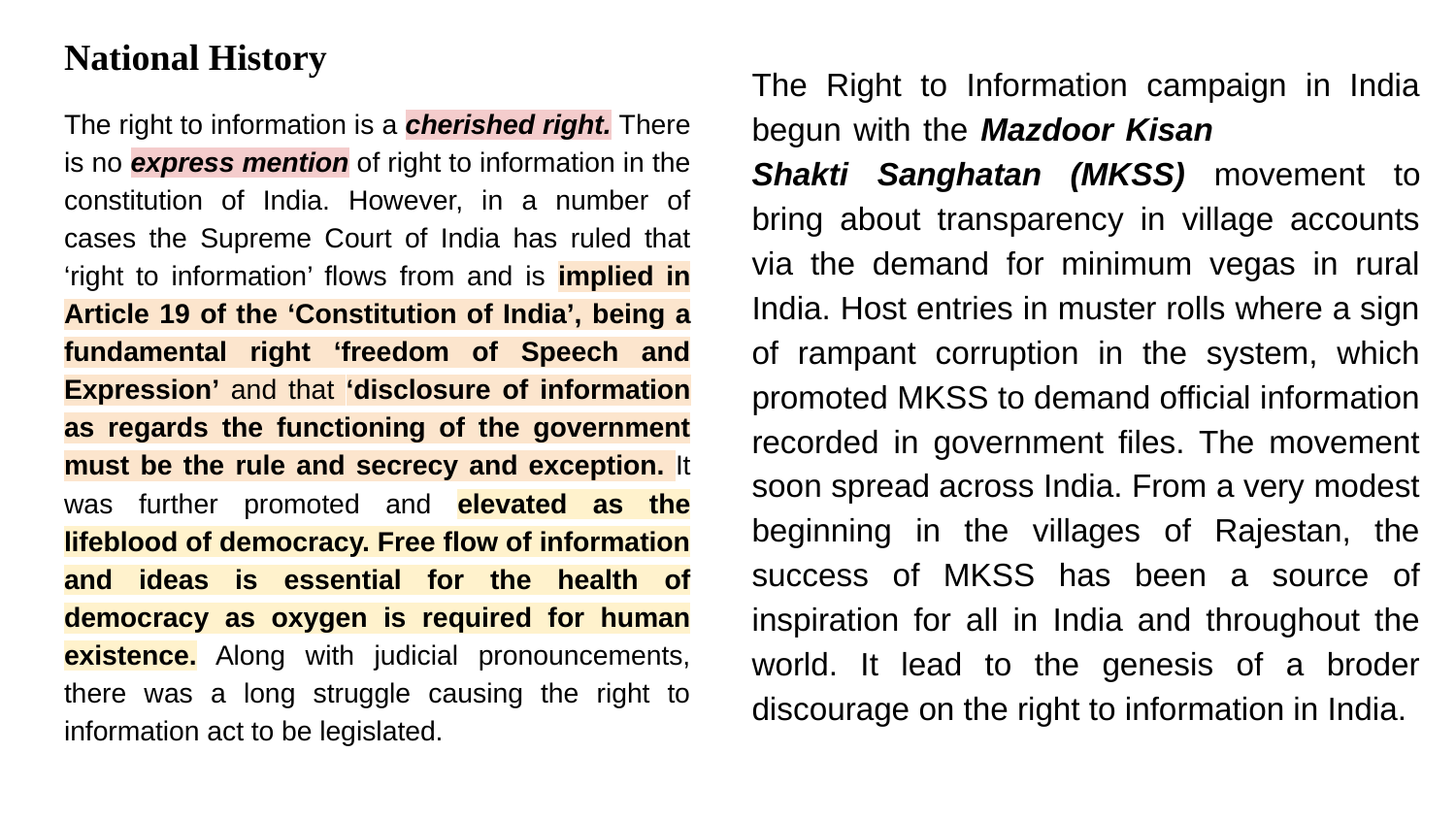

# National History
The Right to Information campaign in India begun with the Mazdoor Kisan                  Shakti Sanghatan (MKSS) movement to bring about transparency in village accounts via the demand for minimum vegas in rural India. Host entries in muster rolls where a sign of rampant corruption in the system, which promoted MKSS to demand official information recorded in government files. The movement soon spread across India. From a very modest beginning in the villages of Rajestan, the success of MKSS has been a source of inspiration for all in India and throughout the world. It lead to the genesis of a broder discourage on the right to information in India.
The right to information is a cherished right. There is no express mention of right to information in the constitution of India. However, in a number of cases the Supreme Court of India has ruled that ‘right to information’ flows from and is implied in Article 19 of the ‘Constitution of India’, being a fundamental right ‘freedom of Speech and Expression’ and that ‘disclosure of information as regards the functioning of the government must be the rule and secrecy and exception. It was further promoted and elevated as the lifeblood of democracy. Free flow of information and ideas is essential for the health of democracy as oxygen is required for human existence. Along with judicial pronouncements, there was a long struggle causing the right to information act to be legislated.